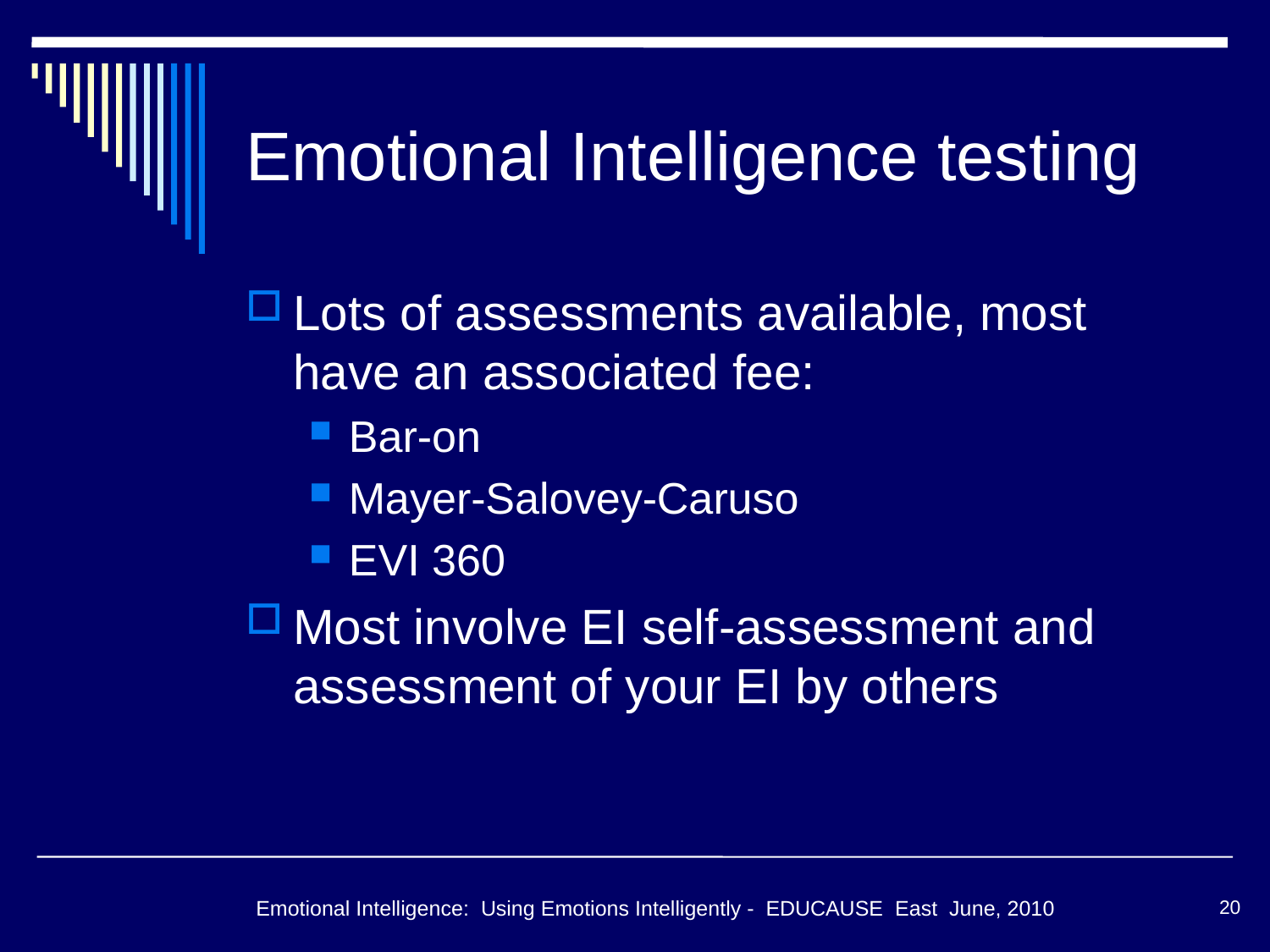

# Emotional Intelligence testing
Lots of assessments available, most have an associated fee:
Bar-on
Mayer-Salovey-Caruso
EVI 360
Most involve EI self-assessment and assessment of your EI by others
Emotional Intelligence:  Using Emotions Intelligently -  EDUCAUSE  East  June, 2010
20